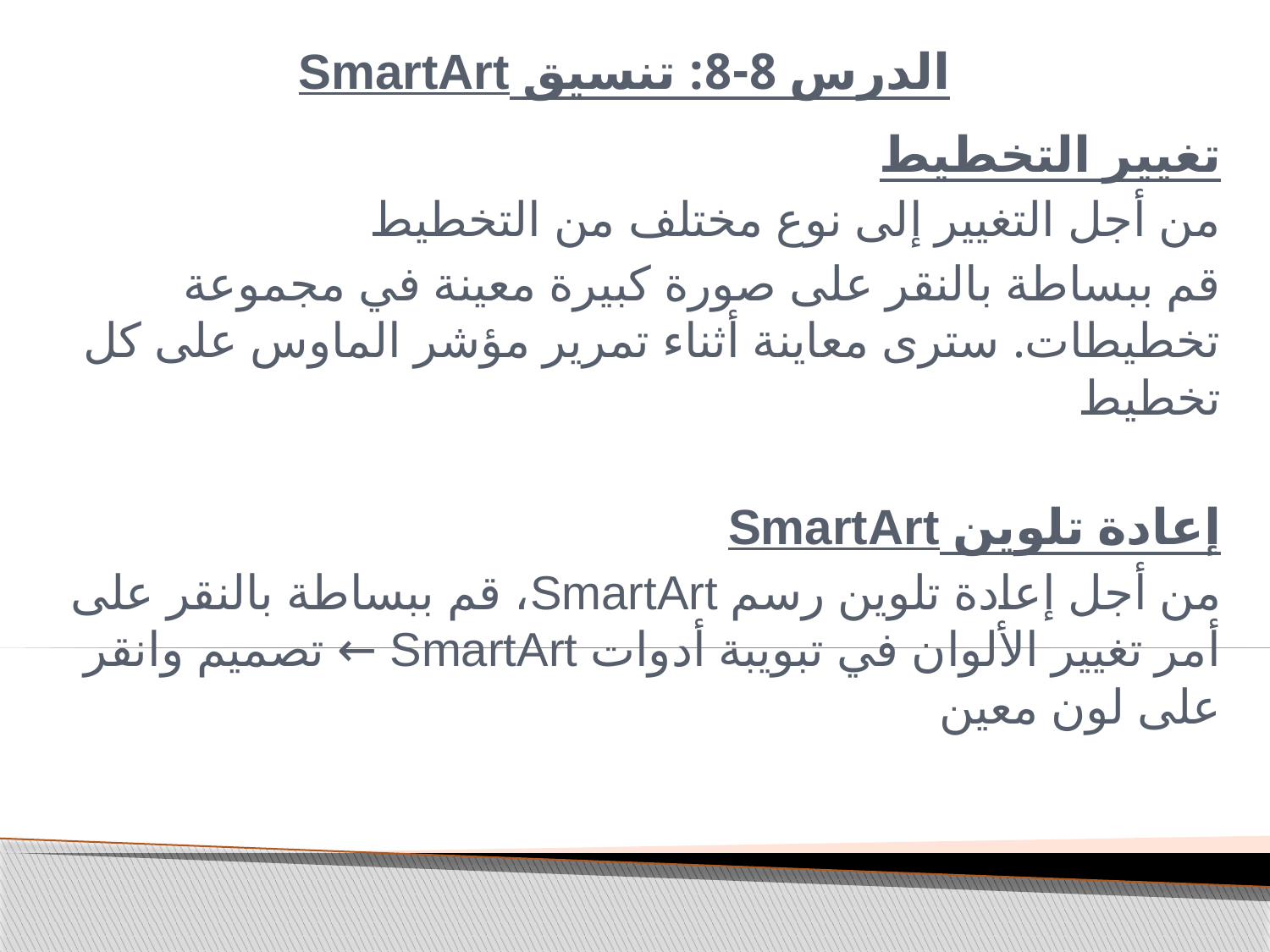

# الدرس 8-8: تنسيق SmartArt
تغيير التخطيط
من أجل التغيير إلى نوع مختلف من التخطيط
قم ببساطة بالنقر على صورة كبيرة معينة في مجموعة تخطيطات. سترى معاينة أثناء تمرير مؤشر الماوس على كل تخطيط

إعادة تلوين SmartArt
من أجل إعادة تلوين رسم SmartArt، قم ببساطة بالنقر على أمر تغيير الألوان في تبويبة أدوات SmartArt ← تصميم وانقر على لون معين